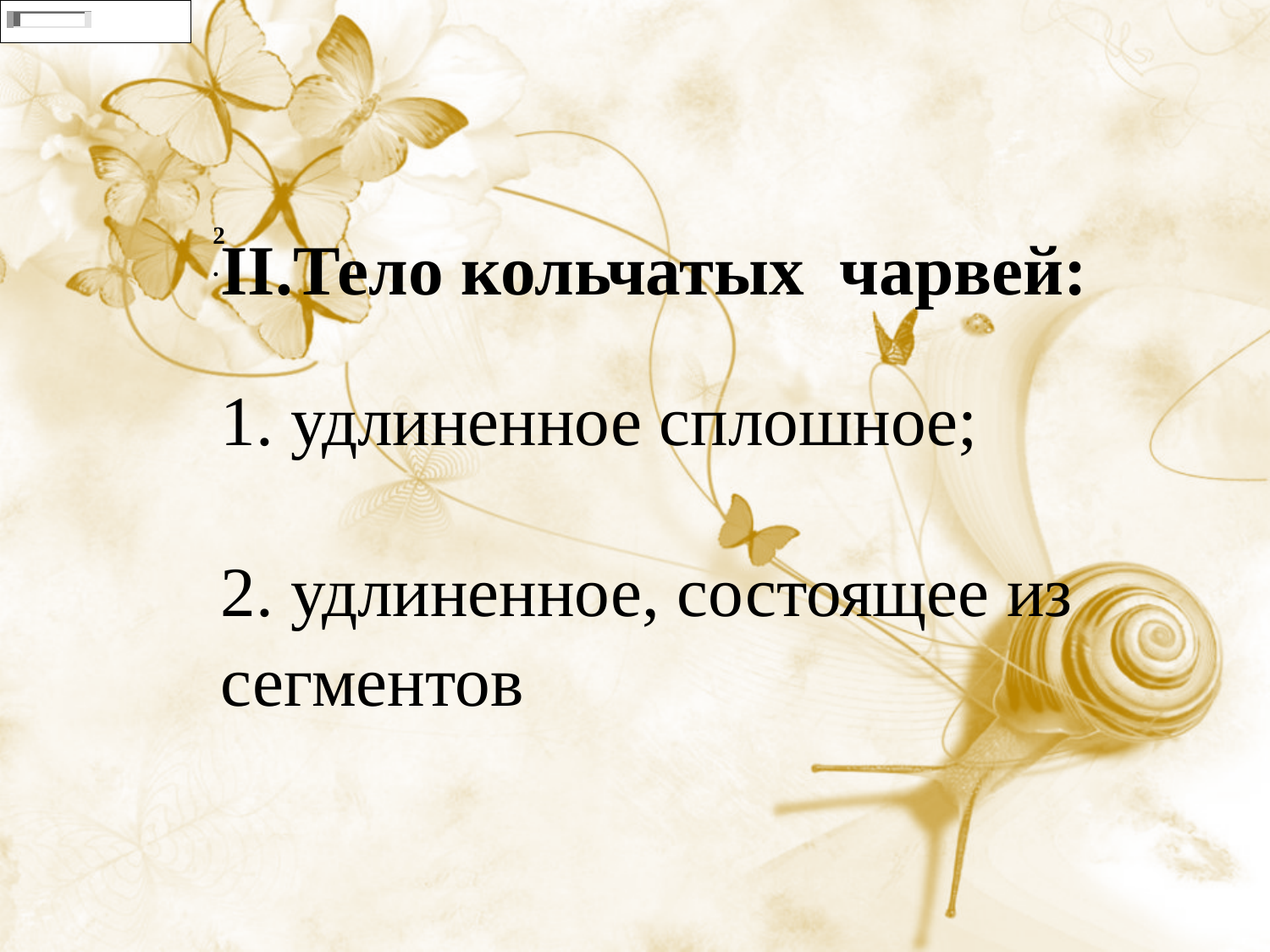

| 2. | II.Тело кольчатых  чарвей: |
| --- | --- |
|  | 1. удлиненное сплошное; |
|  | 2. удлиненное, состоящее из сегментов |